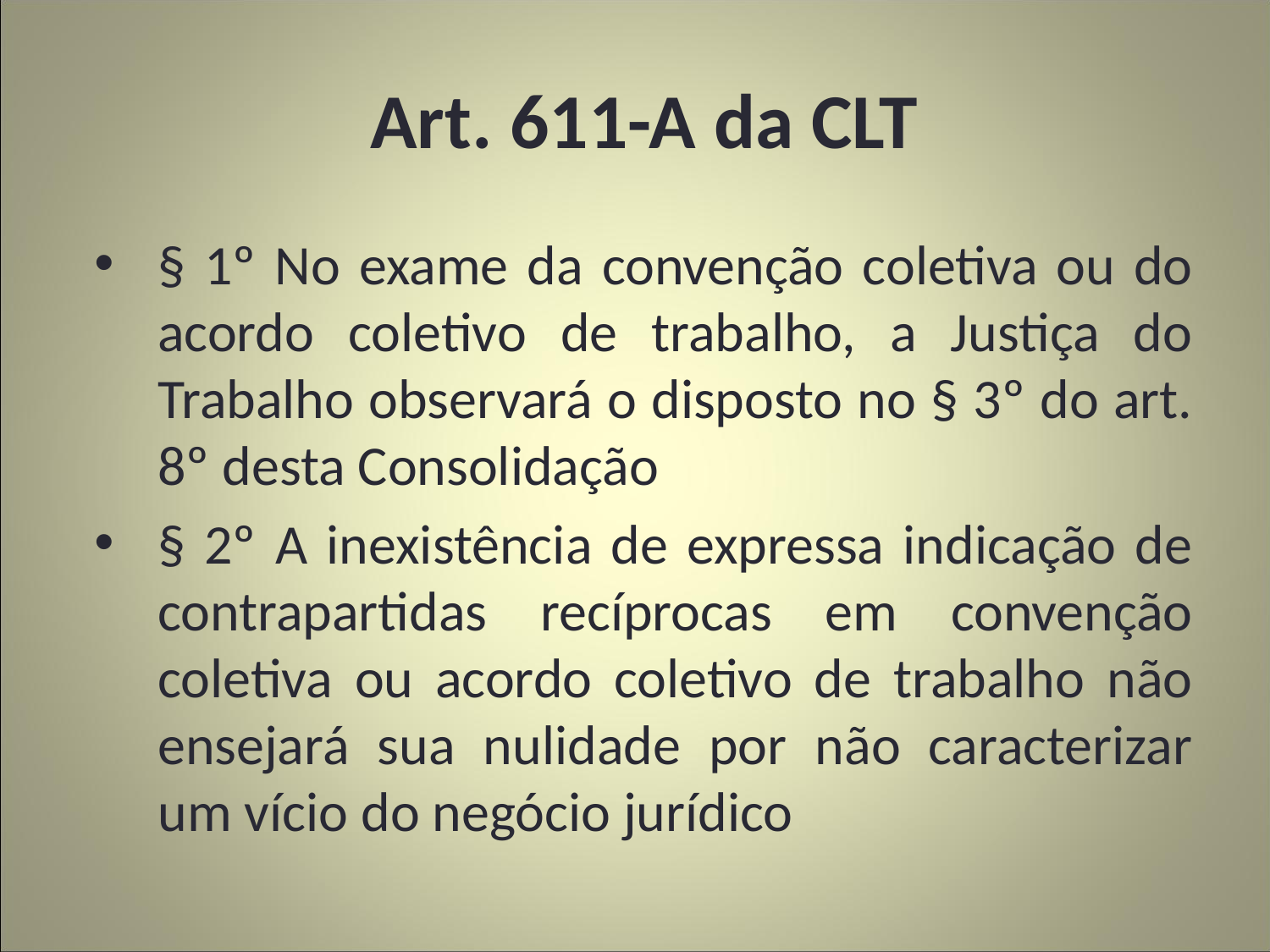

# Art. 611-A da CLT
§ 1º No exame da convenção coletiva ou do acordo coletivo de trabalho, a Justiça do Trabalho observará o disposto no § 3º do art. 8º desta Consolidação
§ 2º A inexistência de expressa indicação de contrapartidas recíprocas em convenção coletiva ou acordo coletivo de trabalho não ensejará sua nulidade por não caracterizar um vício do negócio jurídico